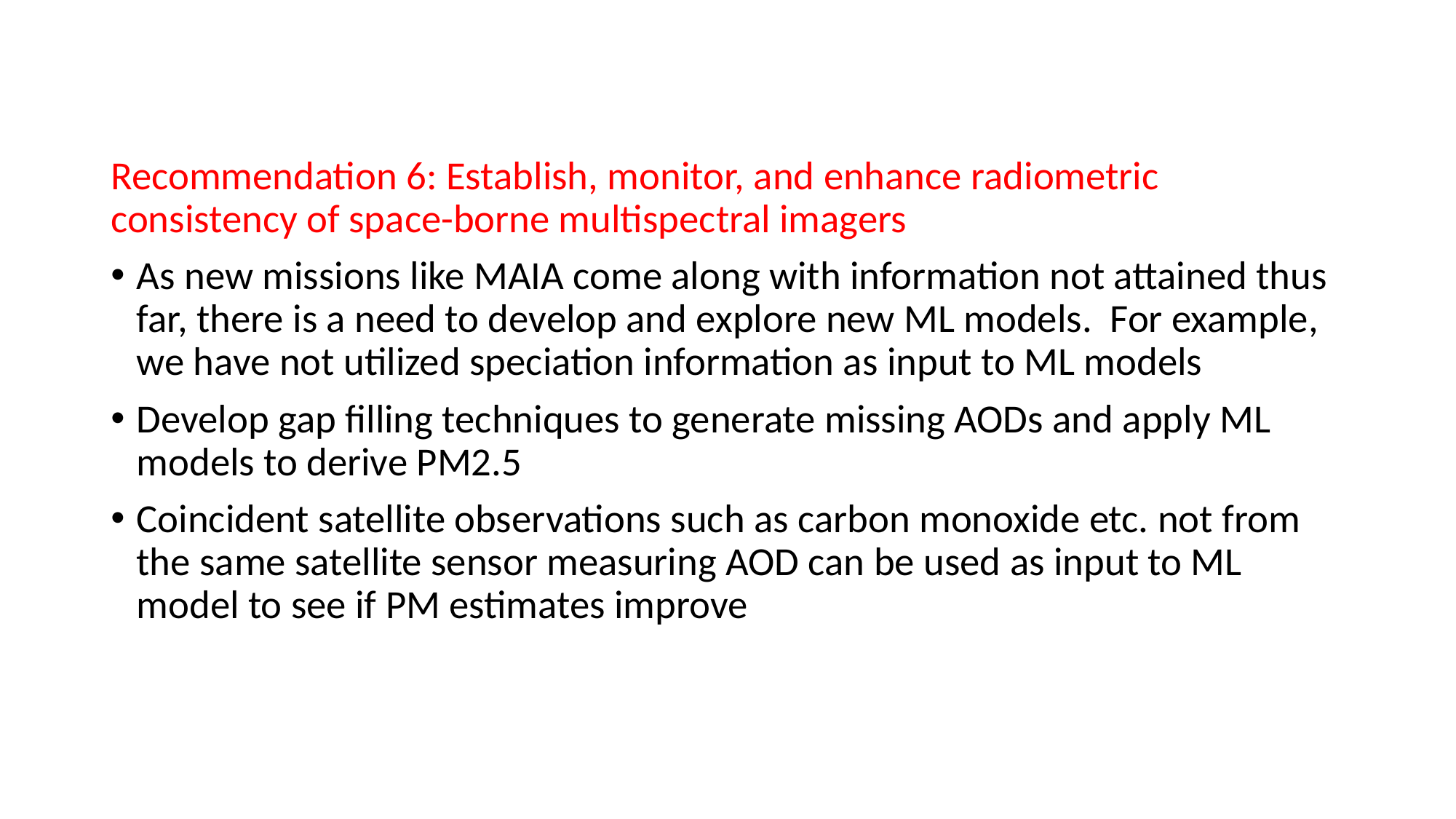

Recommendation 6: Establish, monitor, and enhance radiometric consistency of space-borne multispectral imagers
As new missions like MAIA come along with information not attained thus far, there is a need to develop and explore new ML models.  For example, we have not utilized speciation information as input to ML models
Develop gap filling techniques to generate missing AODs and apply ML models to derive PM2.5
Coincident satellite observations such as carbon monoxide etc. not from the same satellite sensor measuring AOD can be used as input to ML model to see if PM estimates improve